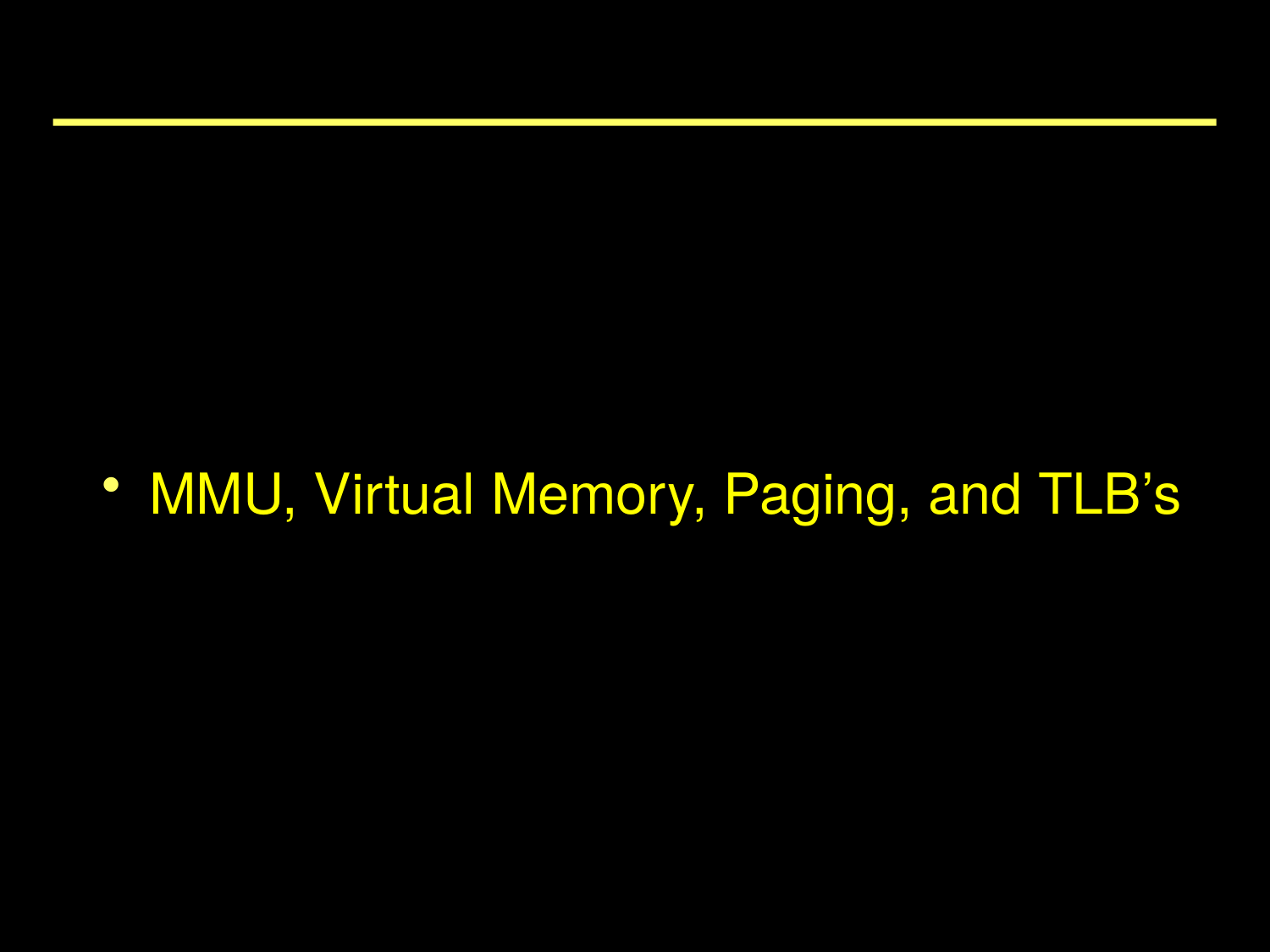

#
MMU, Virtual Memory, Paging, and TLB’s